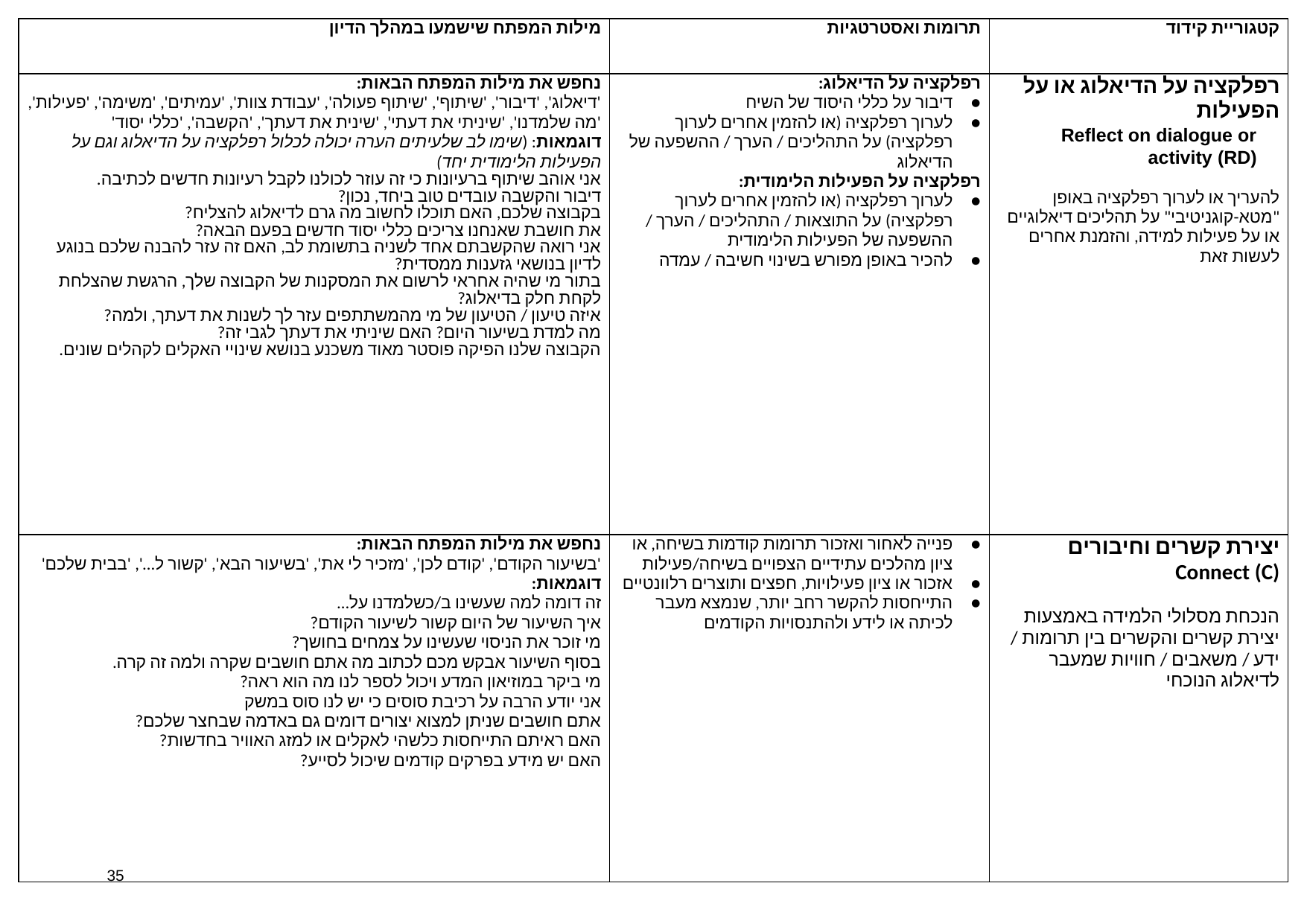

| מילות המפתח שישמעו במהלך הדיון | תרומות ואסטרטגיות | קטגוריית קידוד |
| --- | --- | --- |
| נחפש את מילות המפתח הבאות: 'דיאלוג', 'דיבור', 'שיתוף', 'שיתוף פעולה', 'עבודת צוות', 'עמיתים', 'משימה', 'פעילות', 'מה שלמדנו', 'שיניתי את דעתי', 'שינית את דעתך', 'הקשבה', 'כללי יסוד' דוגמאות: (שימו לב שלעיתים הערה יכולה לכלול רפלקציה על הדיאלוג וגם על הפעילות הלימודית יחד) אני אוהב שיתוף ברעיונות כי זה עוזר לכולנו לקבל רעיונות חדשים לכתיבה. דיבור והקשבה עובדים טוב ביחד, נכון? בקבוצה שלכם, האם תוכלו לחשוב מה גרם לדיאלוג להצליח? את חושבת שאנחנו צריכים כללי יסוד חדשים בפעם הבאה? אני רואה שהקשבתם אחד לשניה בתשומת לב, האם זה עזר להבנה שלכם בנוגע לדיון בנושאי גזענות ממסדית? בתור מי שהיה אחראי לרשום את המסקנות של הקבוצה שלך, הרגשת שהצלחת לקחת חלק בדיאלוג? איזה טיעון / הטיעון של מי מהמשתתפים עזר לך לשנות את דעתך, ולמה? מה למדת בשיעור היום? האם שיניתי את דעתך לגבי זה? הקבוצה שלנו הפיקה פוסטר מאוד משכנע בנושא שינויי האקלים לקהלים שונים. | רפלקציה על הדיאלוג: דיבור על כללי היסוד של השיח לערוך רפלקציה (או להזמין אחרים לערוך רפלקציה) על התהליכים / הערך / ההשפעה של הדיאלוג רפלקציה על הפעילות הלימודית: לערוך רפלקציה (או להזמין אחרים לערוך רפלקציה) על התוצאות / התהליכים / הערך / ההשפעה של הפעילות הלימודית להכיר באופן מפורש בשינוי חשיבה / עמדה | רפלקציה על הדיאלוג או על הפעילות Reflect on dialogue or activity (RD) להעריך או לערוך רפלקציה באופן "מטא-קוגניטיבי" על תהליכים דיאלוגיים או על פעילות למידה, והזמנת אחרים לעשות זאת |
| נחפש את מילות המפתח הבאות: 'בשיעור הקודם', 'קודם לכן', 'מזכיר לי את', 'בשיעור הבא', 'קשור ל…', 'בבית שלכם' דוגמאות: זה דומה למה שעשינו ב/כשלמדנו על… איך השיעור של היום קשור לשיעור הקודם? מי זוכר את הניסוי שעשינו על צמחים בחושך? בסוף השיעור אבקש מכם לכתוב מה אתם חושבים שקרה ולמה זה קרה. מי ביקר במוזיאון המדע ויכול לספר לנו מה הוא ראה? אני יודע הרבה על רכיבת סוסים כי יש לנו סוס במשק אתם חושבים שניתן למצוא יצורים דומים גם באדמה שבחצר שלכם? האם ראיתם התייחסות כלשהי לאקלים או למזג האוויר בחדשות? האם יש מידע בפרקים קודמים שיכול לסייע? | פנייה לאחור ואזכור תרומות קודמות בשיחה, או ציון מהלכים עתידיים הצפויים בשיחה/פעילות אזכור או ציון פעילויות, חפצים ותוצרים רלוונטיים התייחסות להקשר רחב יותר, שנמצא מעבר לכיתה או לידע ולהתנסויות הקודמים | יצירת קשרים וחיבורים Connect (C) הנכחת מסלולי הלמידה באמצעות יצירת קשרים והקשרים בין תרומות / ידע / משאבים / חוויות שמעבר לדיאלוג הנוכחי |
35